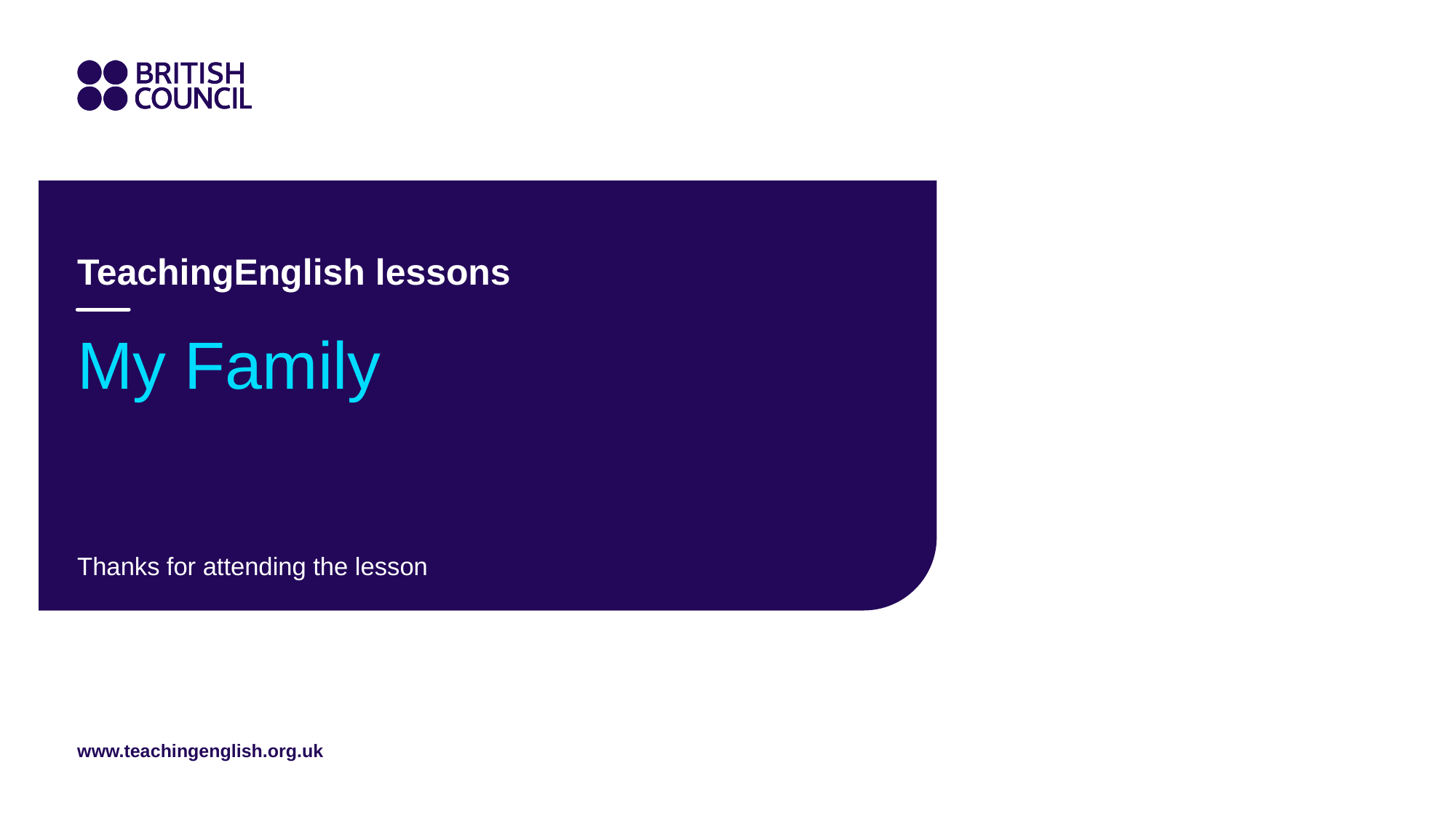

TeachingEnglish lessons
# My Family
Thanks for attending the lesson
www.teachingenglish.org.uk